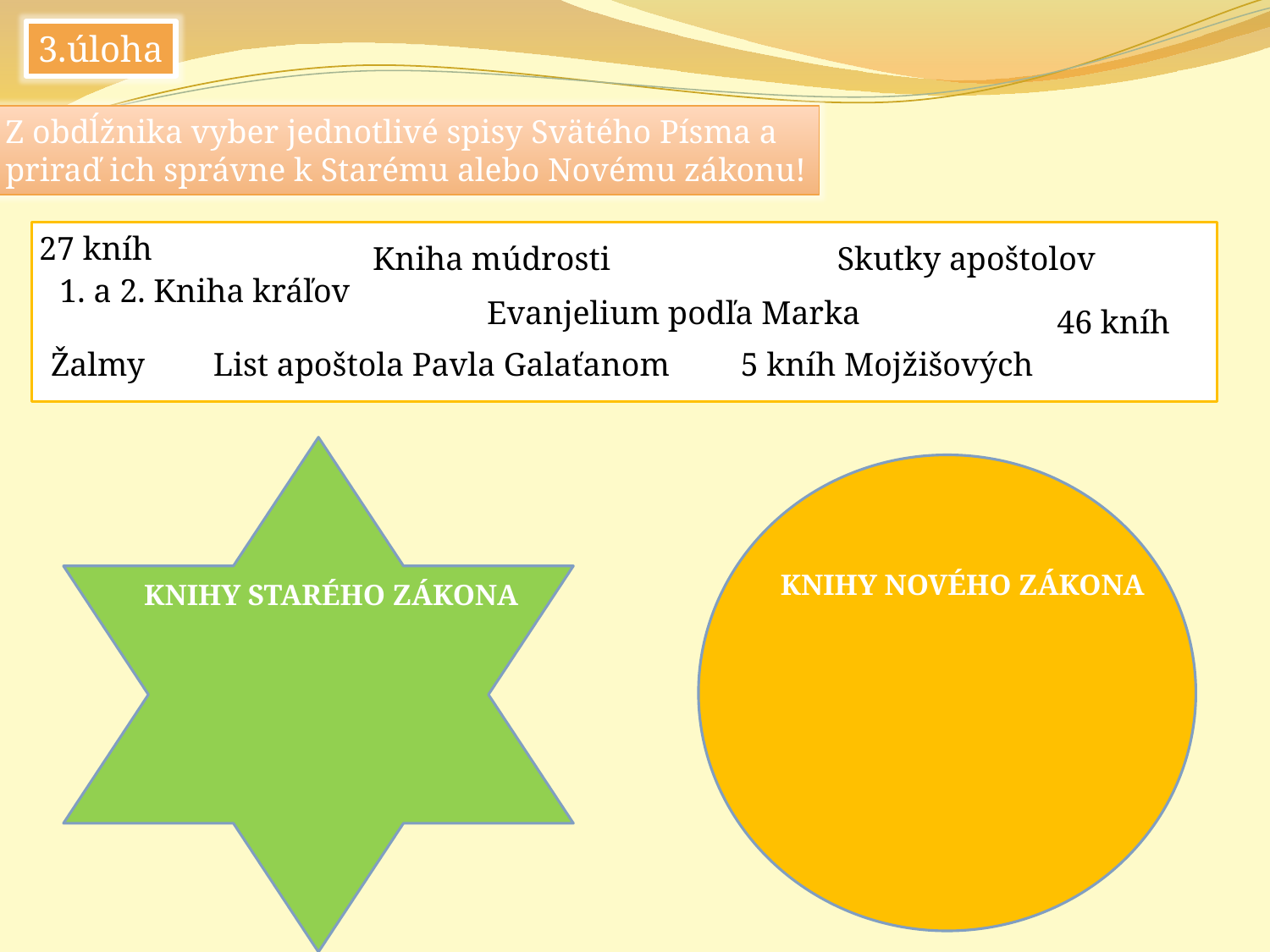

3.úloha
Z obdĺžnika vyber jednotlivé spisy Svätého Písma a
priraď ich správne k Starému alebo Novému zákonu!
            Evanjelium podľa Marka
27 kníh
Kniha múdrosti
Skutky apoštolov
1. a 2. Kniha kráľov
46 kníh
Žalmy
List apoštola Pavla Galaťanom
5 kníh Mojžišových

KNIHY NOVÉHO ZÁKONA
KNIHY STARÉHO ZÁKONA